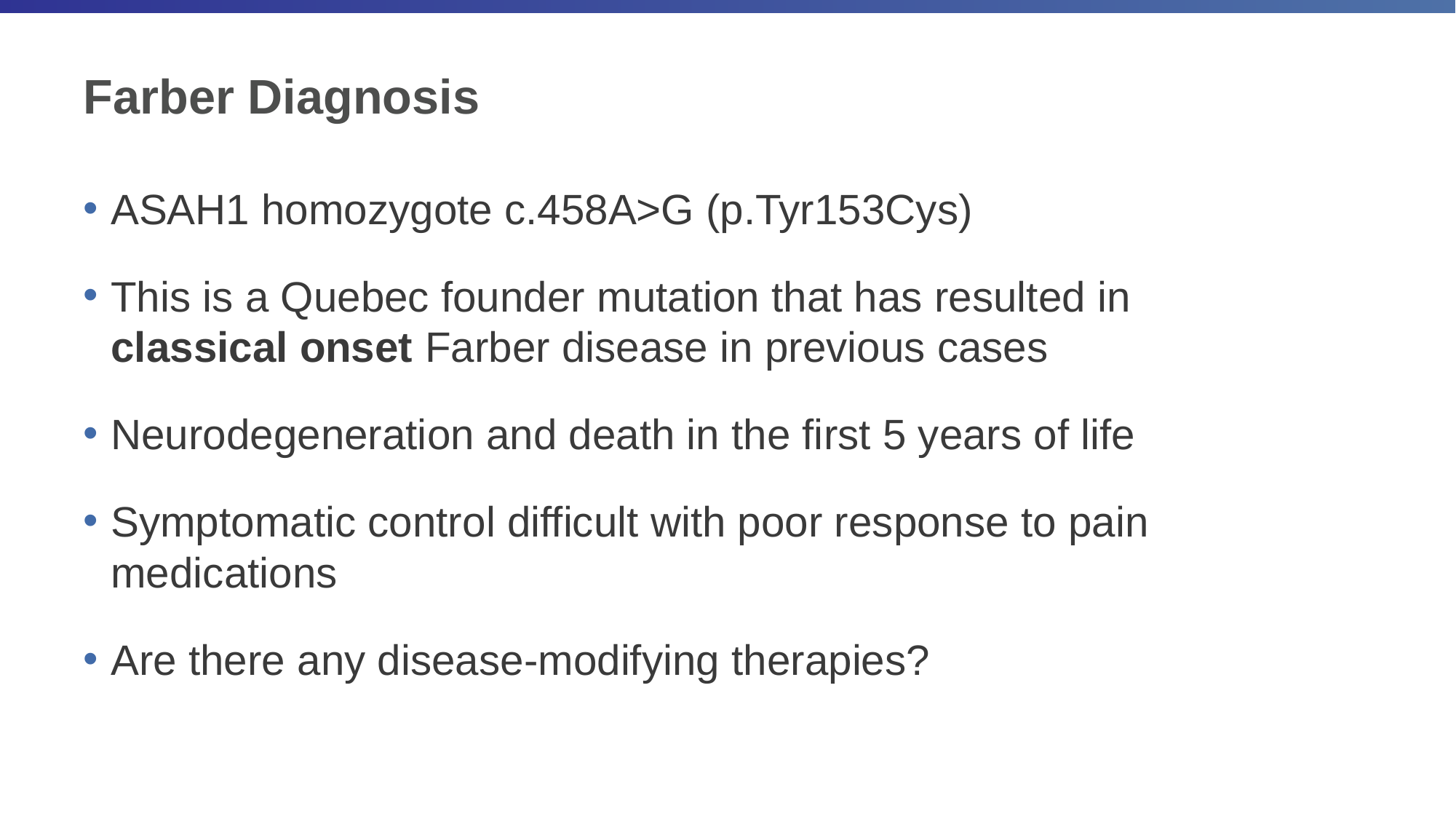

# Farber Diagnosis
ASAH1 homozygote c.458A>G (p.Tyr153Cys)
This is a Quebec founder mutation that has resulted in
classical onset Farber disease in previous cases
Neurodegeneration and death in the first 5 years of life
Symptomatic control difficult with poor response to pain medications
Are there any disease-modifying therapies?